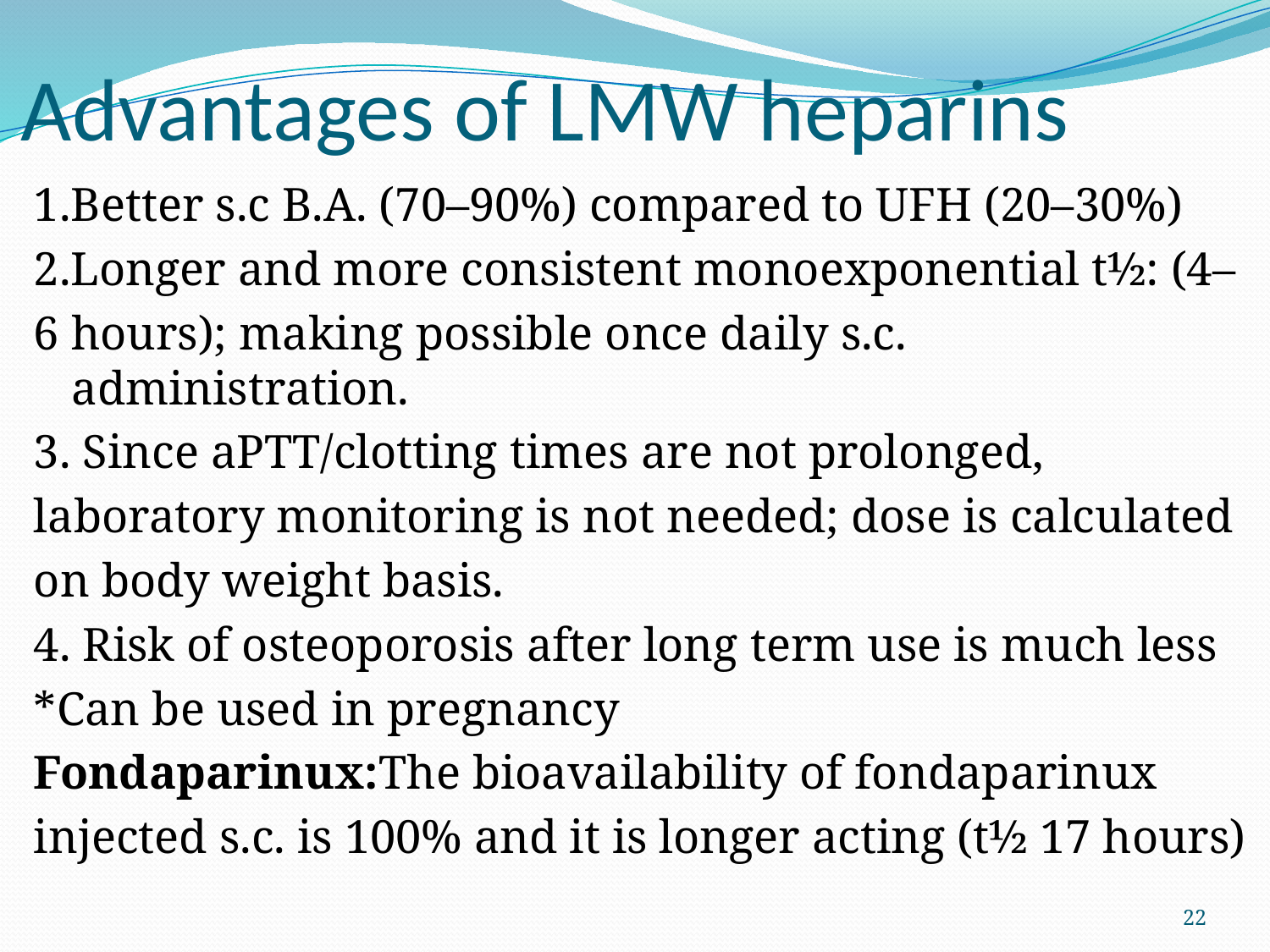

# Advantages of LMW heparins
1.Better s.c B.A. (70–90%) compared to UFH (20–30%)
2.Longer and more consistent monoexponential t½: (4–
6 hours); making possible once daily s.c. administration.
3. Since aPTT/clotting times are not prolonged,
laboratory monitoring is not needed; dose is calculated
on body weight basis.
4. Risk of osteoporosis after long term use is much less
*Can be used in pregnancy
Fondaparinux:The bioavailability of fondaparinux
injected s.c. is 100% and it is longer acting (t½ 17 hours)

22